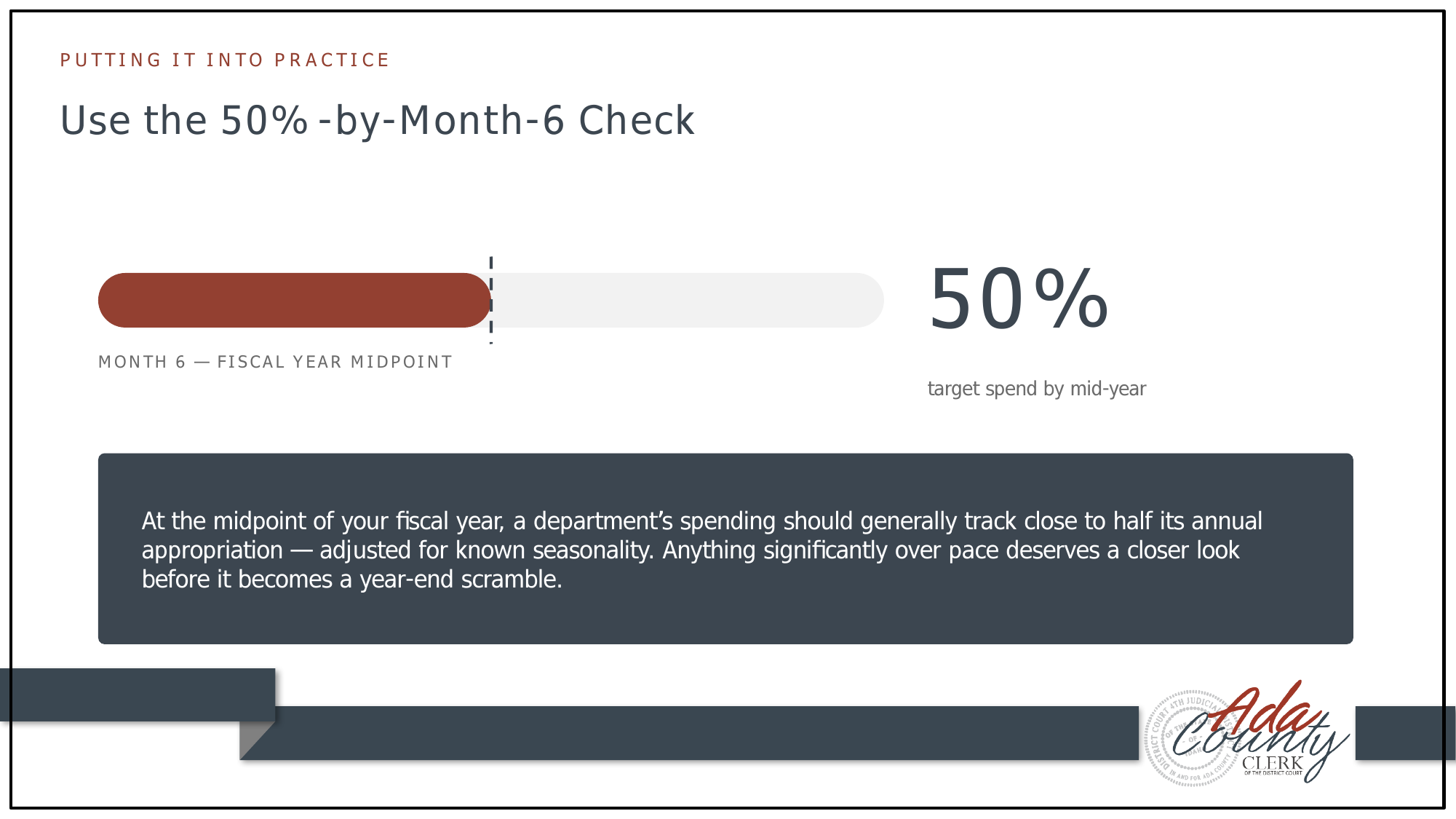

PUTTING IT INTO PRACTICE
Use the 50%-by-Month-6 Check
50%

MONTH 6 — FISCAL YEAR MIDPOINT
target spend by mid-year

At the midpoint of your fiscal year, a department’s spending should generally track close to half its annual appropriation — adjusted for known seasonality. Anything significantly over pace deserves a closer look before it becomes a year-end scramble.